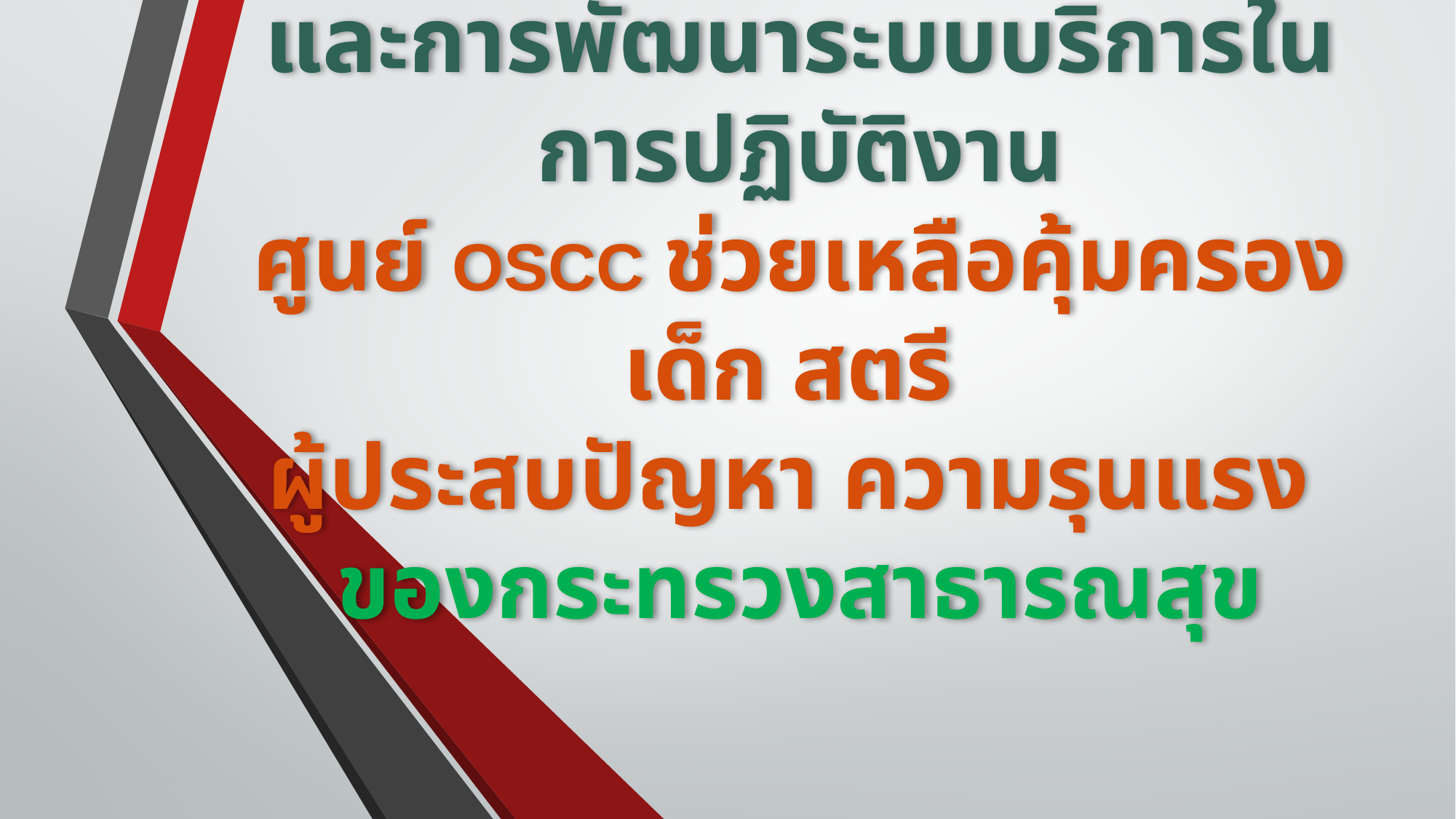

# ทิศทางการทำงาน นโยบาย และการพัฒนาระบบบริการในการปฏิบัติงาน ศูนย์ OSCC ช่วยเหลือคุ้มครอง เด็ก สตรี ผู้ประสบปัญหา ความรุนแรง ของกระทรวงสาธารณสุข